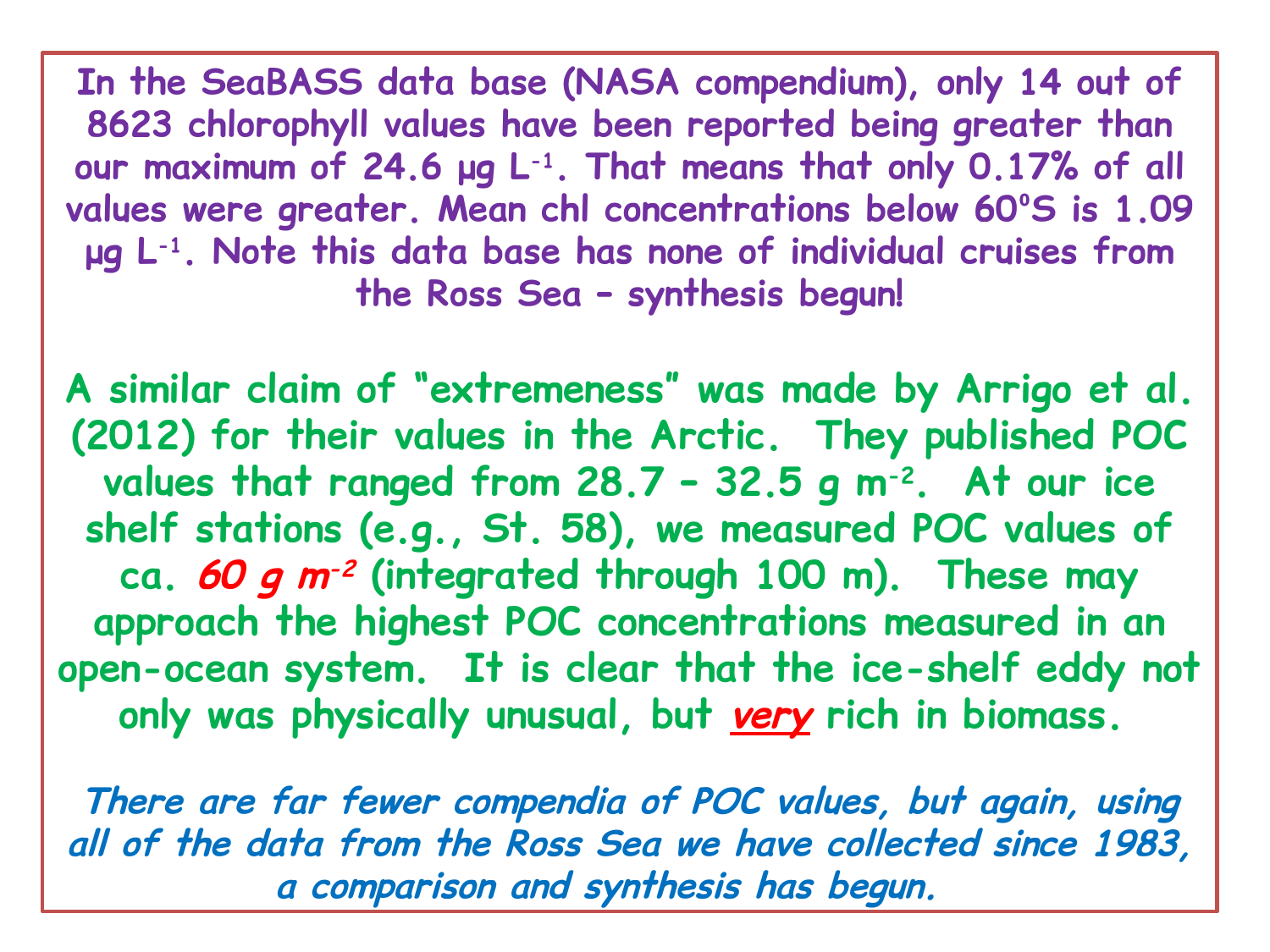

In the SeaBASS data base (NASA compendium), only 14 out of 8623 chlorophyll values have been reported being greater than our maximum of 24.6 μg L-1. That means that only 0.17% of all values were greater. Mean chl concentrations below 60⁰S is 1.09 μg L-1. Note this data base has none of individual cruises from the Ross Sea – synthesis begun!

A similar claim of “extremeness” was made by Arrigo et al.(2012) for their values in the Arctic.  They published POC values that ranged from 28.7 – 32.5 g m-2.  At our ice shelf stations (e.g., St. 58), we measured POC values of ca. 60 g m-2 (integrated through 100 m).  These may approach the highest POC concentrations measured in an open-ocean system.  It is clear that the ice-shelf eddy not only was physically unusual, but very rich in biomass.

There are far fewer compendia of POC values, but again, using all of the data from the Ross Sea we have collected since 1983, a comparison and synthesis has begun.